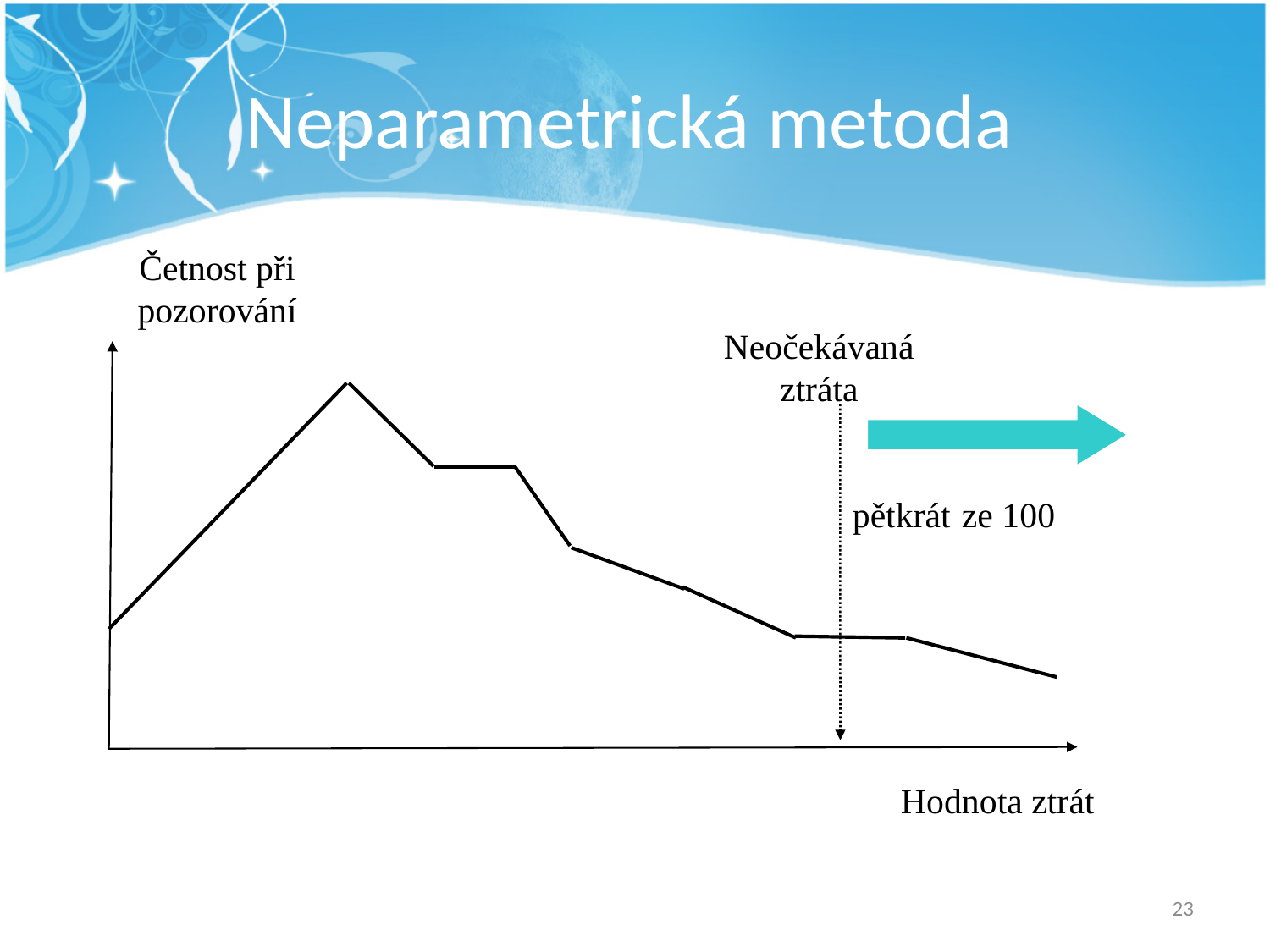

# Neparametrická metoda

Četnost při pozorování
Neočekávaná ztráta

  pětkrát ze 100

Hodnota ztrát
23